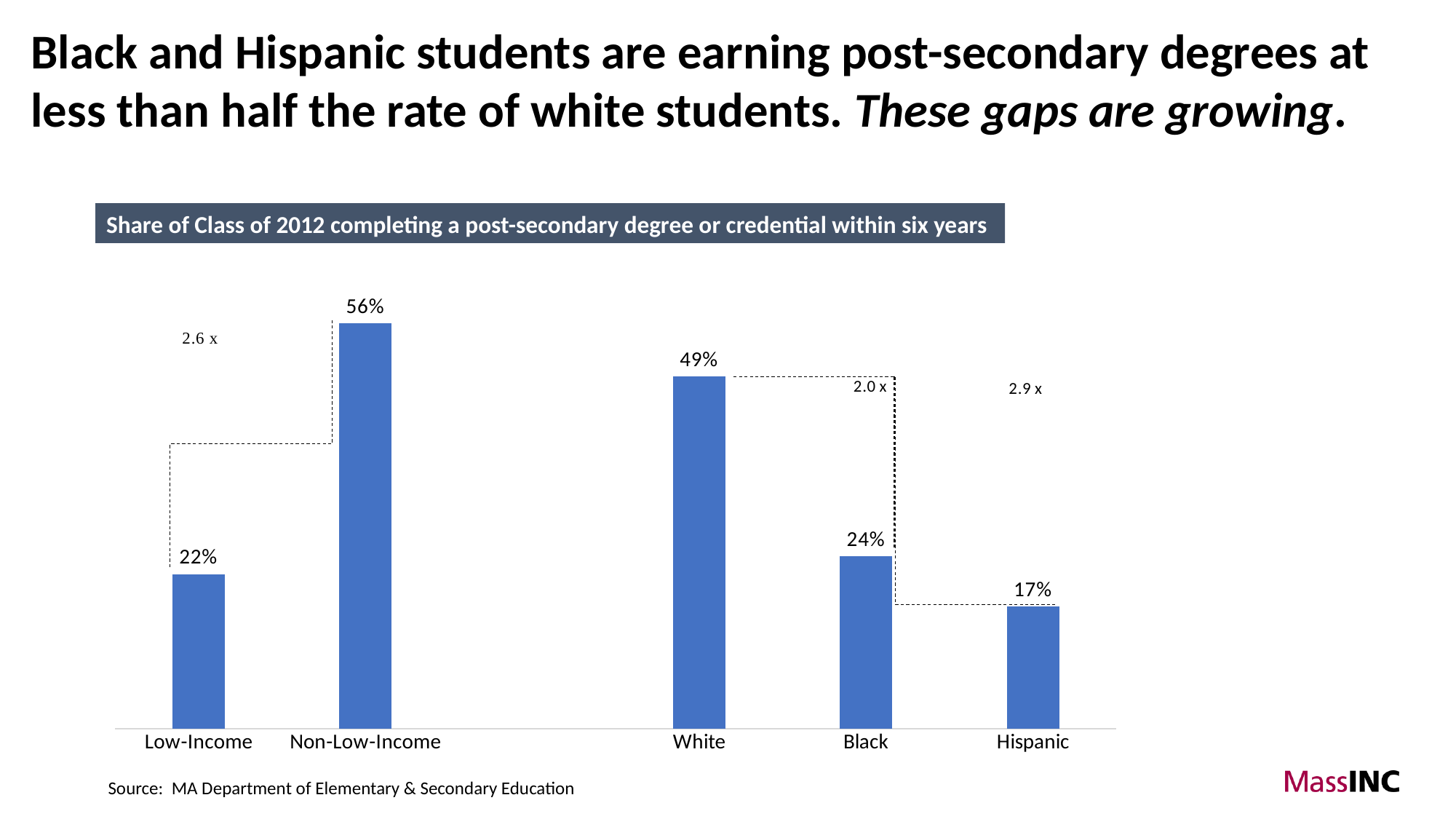

Black and Hispanic students are earning post-secondary degrees at less than half the rate of white students. These gaps are growing.
Share of Class of 2012 completing a post-secondary degree or credential within six years

### Chart

| Category |  |
|---|---|
| Low-Income | 0.21524972909072998 |
| Non-Low-Income | 0.5639321403671856 |
|  | None |
| White | 0.49 |
| Black | 0.24 |
| Hispanic | 0.17 |
Source:  MA Department of Elementary & Secondary Education